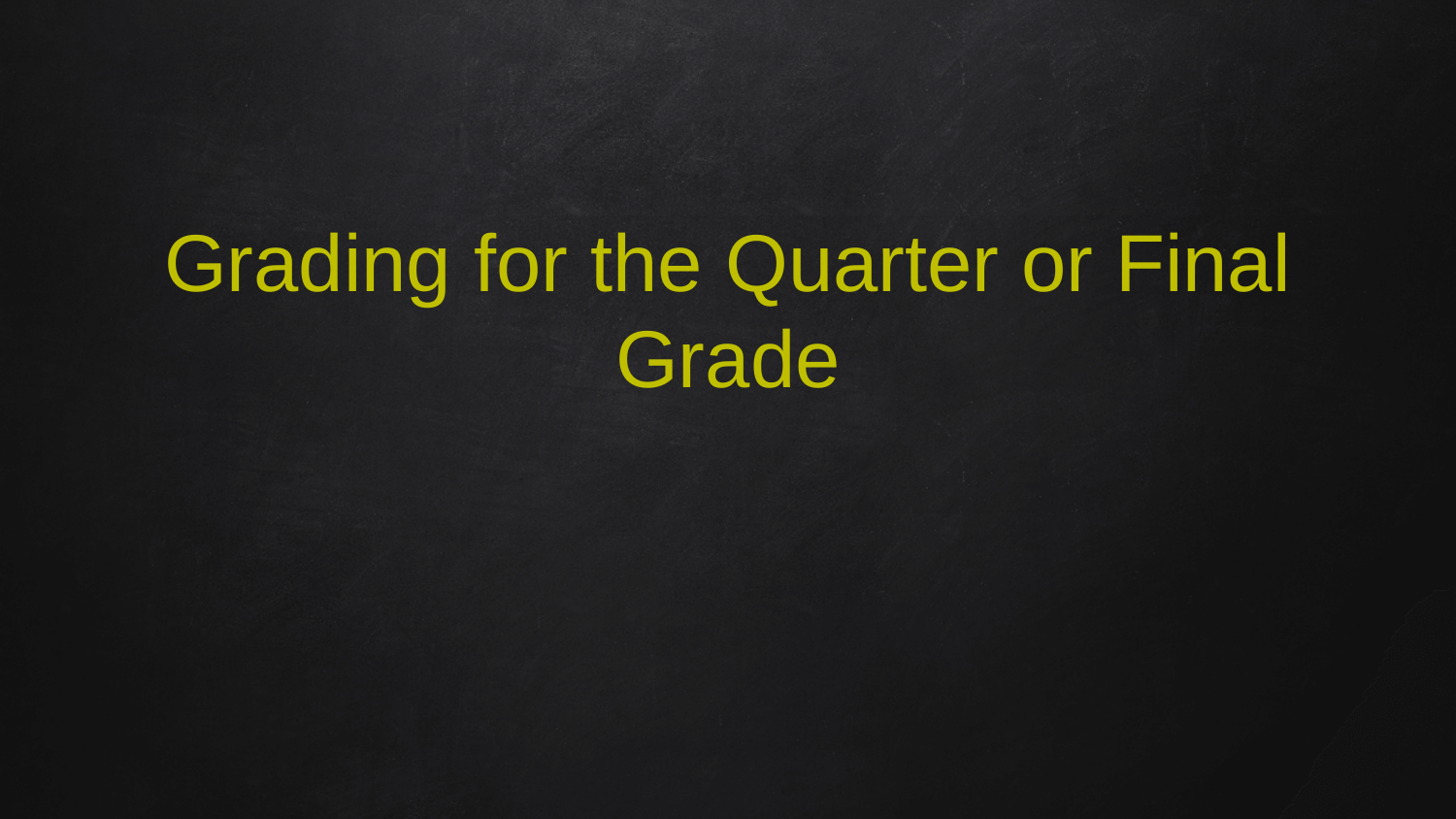

# Grading for the Quarter or Final Grade